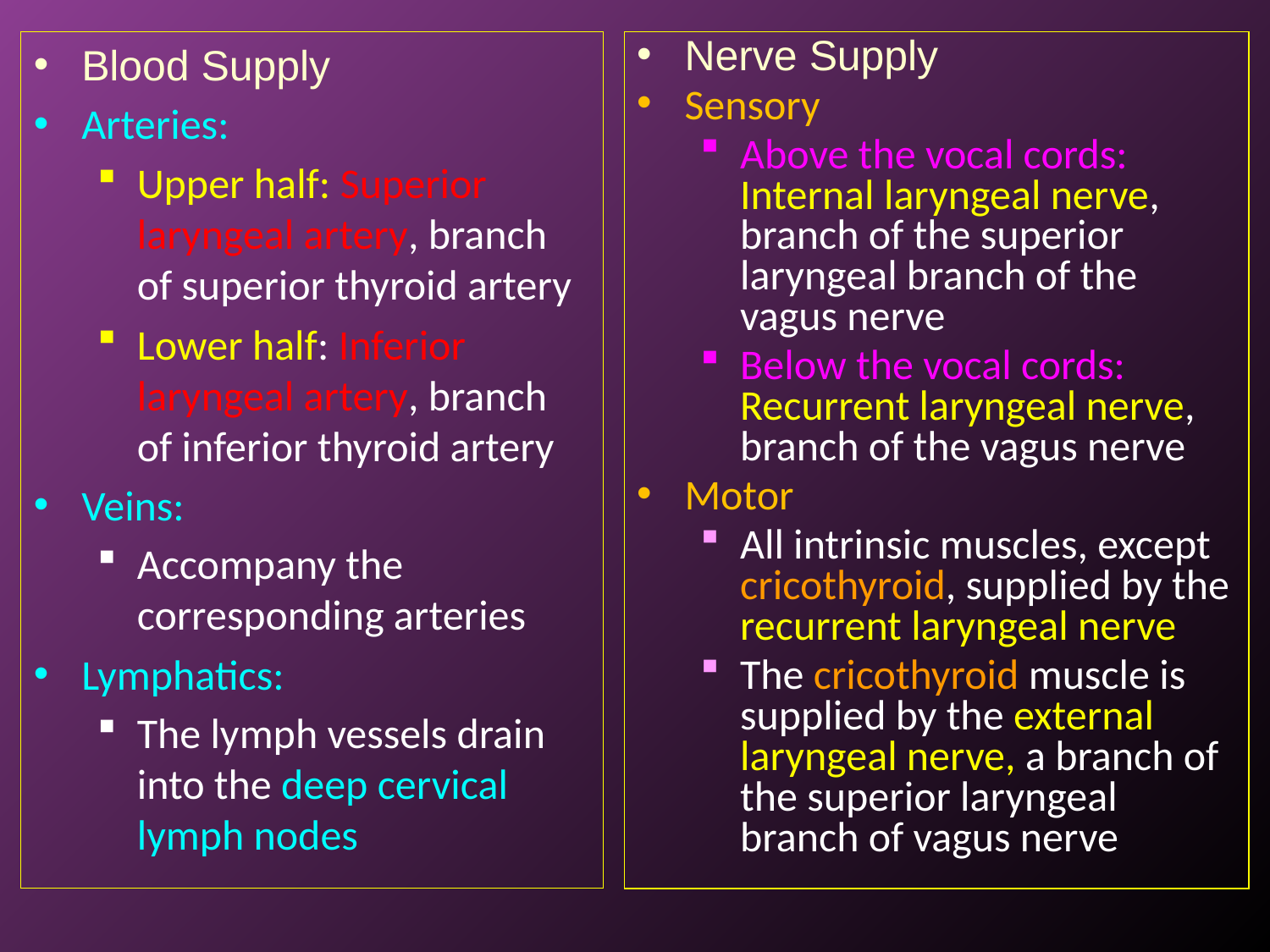

Blood Supply
Arteries:
Upper half: Superior laryngeal artery, branch of superior thyroid artery
Lower half: Inferior laryngeal artery, branch of inferior thyroid artery
Veins:
Accompany the corresponding arteries
Lymphatics:
The lymph vessels drain into the deep cervical lymph nodes

Nerve Supply
Sensory
Above the vocal cords: Internal laryngeal nerve, branch of the superior laryngeal branch of the vagus nerve
Below the vocal cords: Recurrent laryngeal nerve, branch of the vagus nerve
Motor
All intrinsic muscles, except cricothyroid, supplied by the recurrent laryngeal nerve
The cricothyroid muscle is supplied by the external laryngeal nerve, a branch of the superior laryngeal branch of vagus nerve